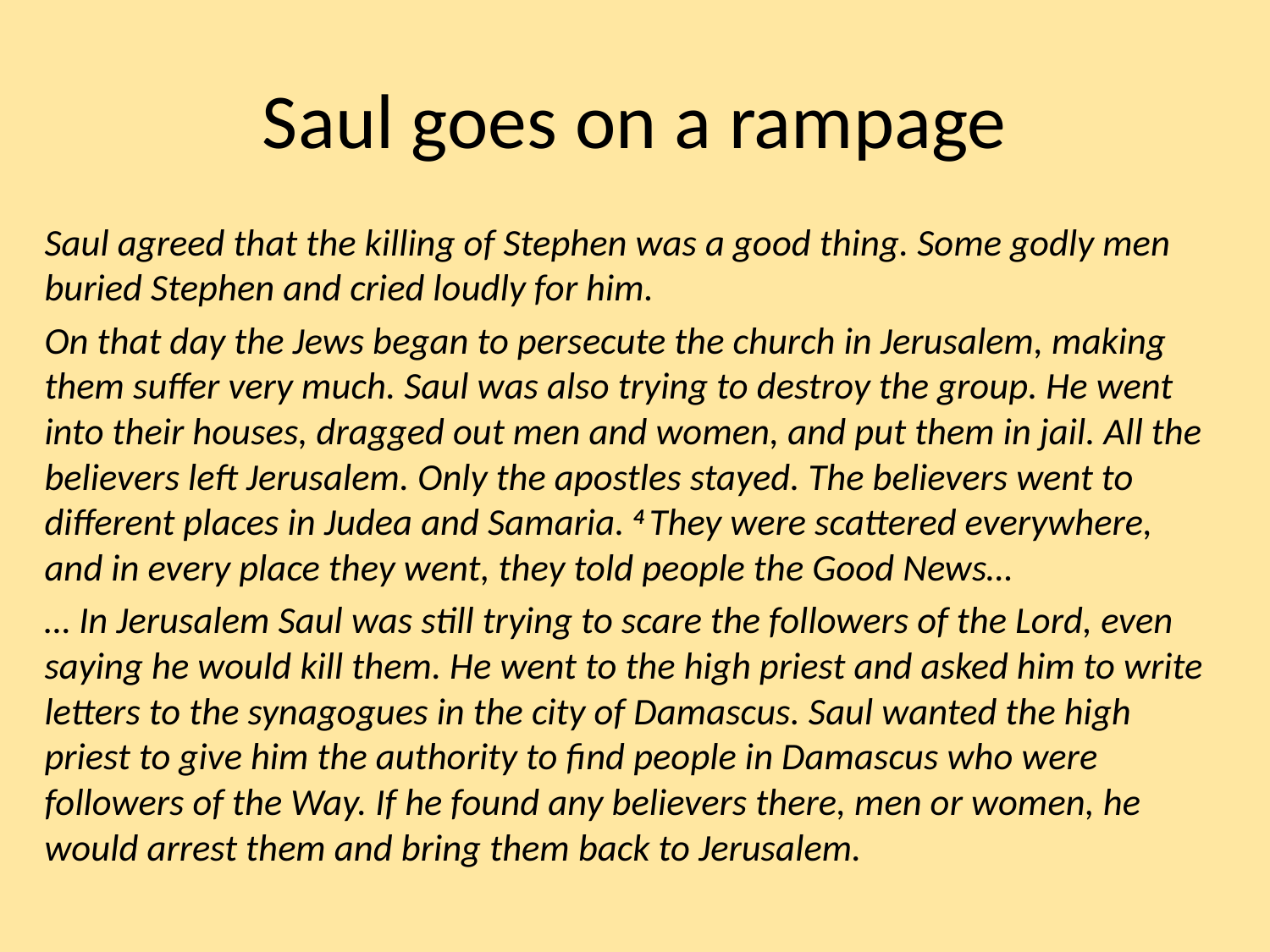

# Saul goes on a rampage
Saul agreed that the killing of Stephen was a good thing. Some godly men buried Stephen and cried loudly for him.
On that day the Jews began to persecute the church in Jerusalem, making them suffer very much. Saul was also trying to destroy the group. He went into their houses, dragged out men and women, and put them in jail. All the believers left Jerusalem. Only the apostles stayed. The believers went to different places in Judea and Samaria. 4 They were scattered everywhere, and in every place they went, they told people the Good News…
… In Jerusalem Saul was still trying to scare the followers of the Lord, even saying he would kill them. He went to the high priest and asked him to write letters to the synagogues in the city of Damascus. Saul wanted the high priest to give him the authority to find people in Damascus who were followers of the Way. If he found any believers there, men or women, he would arrest them and bring them back to Jerusalem.